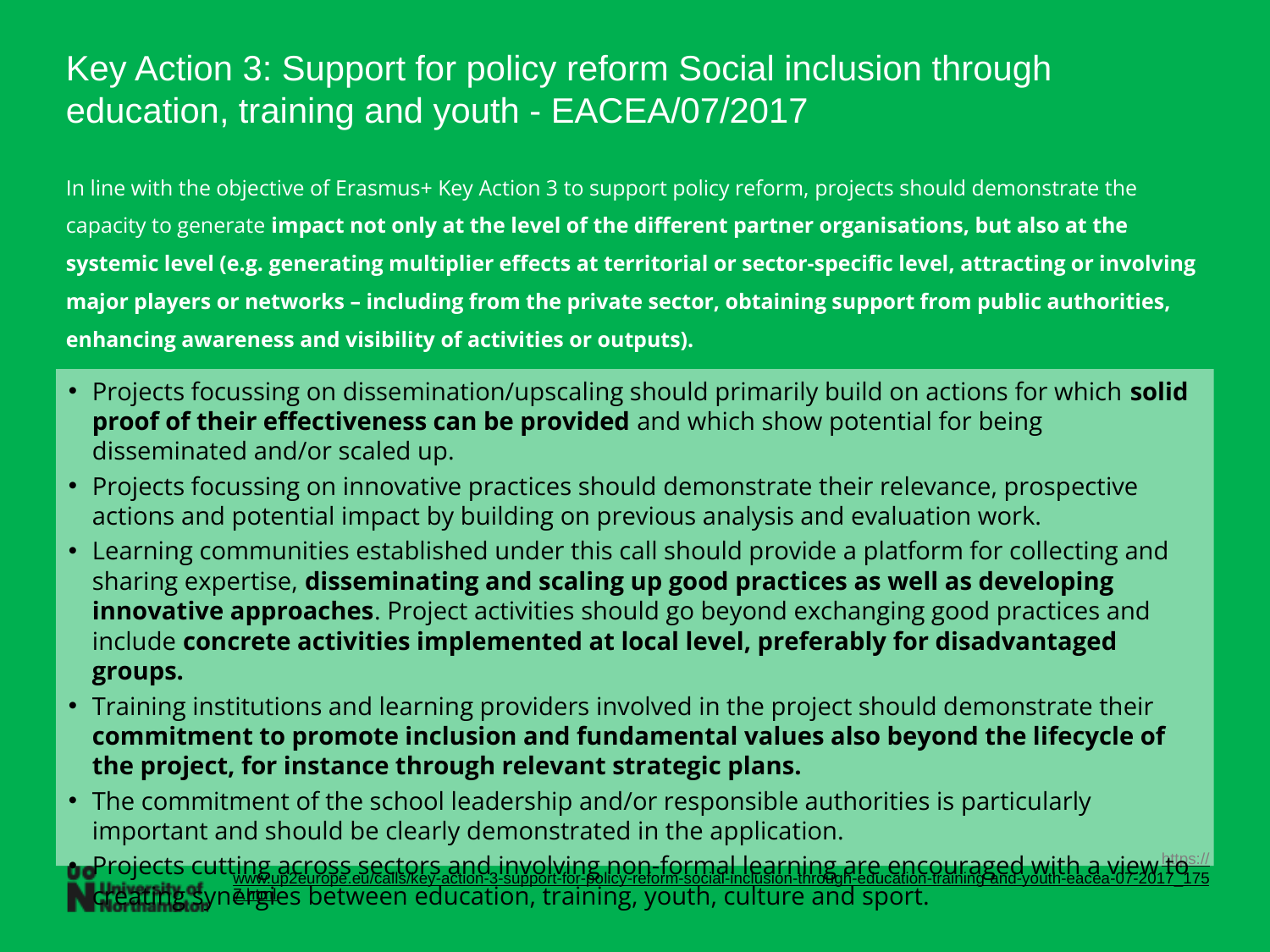

# Key Action 3: Support for policy reform Social inclusion through education, training and youth - EACEA/07/2017
In line with the objective of Erasmus+ Key Action 3 to support policy reform, projects should demonstrate the capacity to generate impact not only at the level of the different partner organisations, but also at the systemic level (e.g. generating multiplier effects at territorial or sector-specific level, attracting or involving major players or networks – including from the private sector, obtaining support from public authorities, enhancing awareness and visibility of activities or outputs).
Projects focussing on dissemination/upscaling should primarily build on actions for which solid proof of their effectiveness can be provided and which show potential for being disseminated and/or scaled up.
Projects focussing on innovative practices should demonstrate their relevance, prospective actions and potential impact by building on previous analysis and evaluation work.
Learning communities established under this call should provide a platform for collecting and sharing expertise, disseminating and scaling up good practices as well as developing innovative approaches. Project activities should go beyond exchanging good practices and include concrete activities implemented at local level, preferably for disadvantaged groups.
Training institutions and learning providers involved in the project should demonstrate their commitment to promote inclusion and fundamental values also beyond the lifecycle of the project, for instance through relevant strategic plans.
The commitment of the school leadership and/or responsible authorities is particularly important and should be clearly demonstrated in the application.
Projects cutting across sectors and involving non-formal learning are encouraged with a view to creating synergies between education, training, youth, culture and sport.
https://www.up2europe.eu/calls/key-action-3-support-for-policy-reform-social-inclusion-through-education-training-and-youth-eacea-07-2017_1757.html
https://www.up2europe.eu/calls/key-action-3-support-for-policy-reform-social-inclusion-through-education-training-and-youth-eacea-07-2017_1757.html